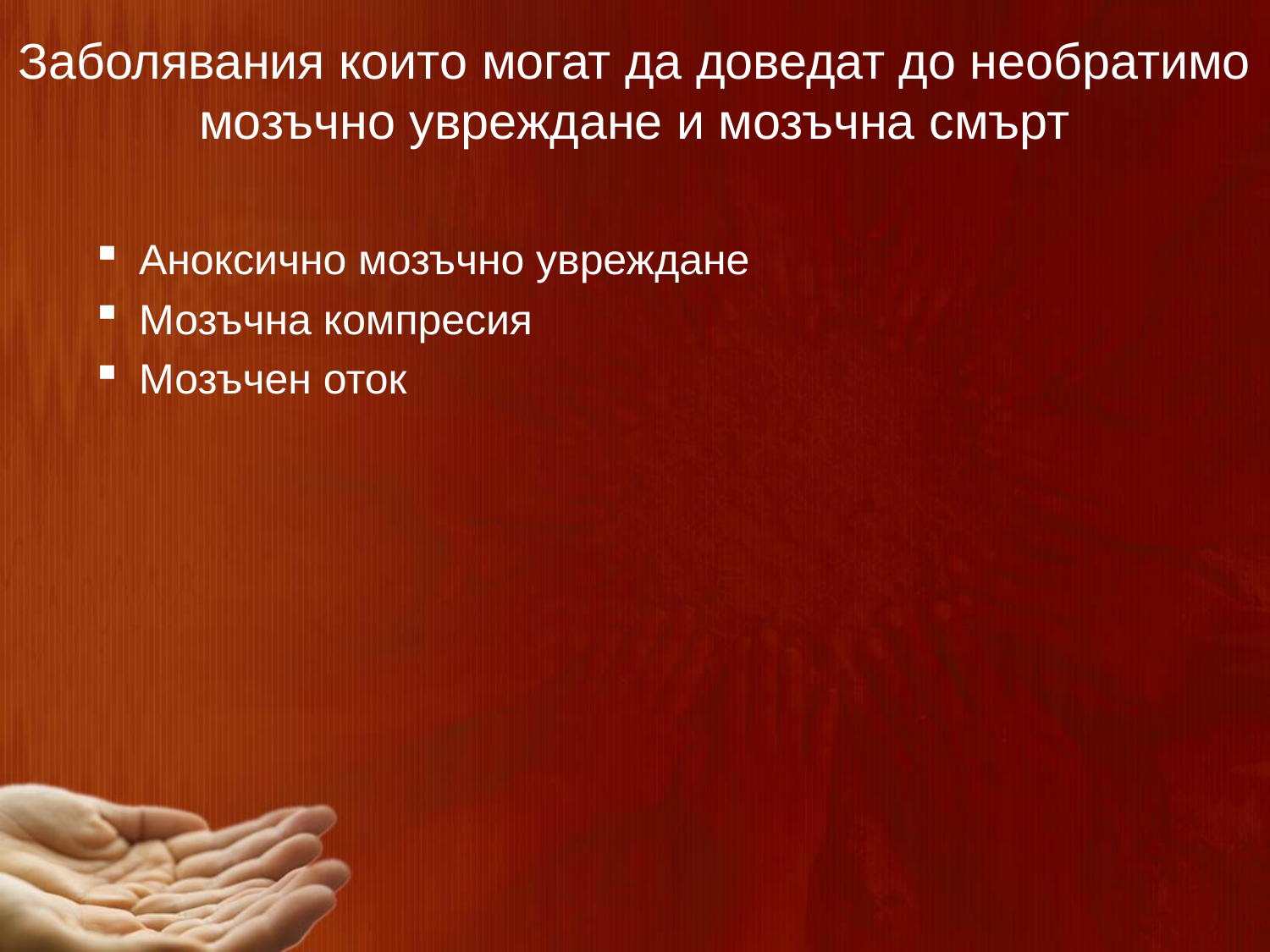

# Заболявания които могат да доведат до необратимо мозъчно увреждане и мозъчна смърт
Аноксично мозъчно увреждане
Мозъчна компресия
Мозъчен оток